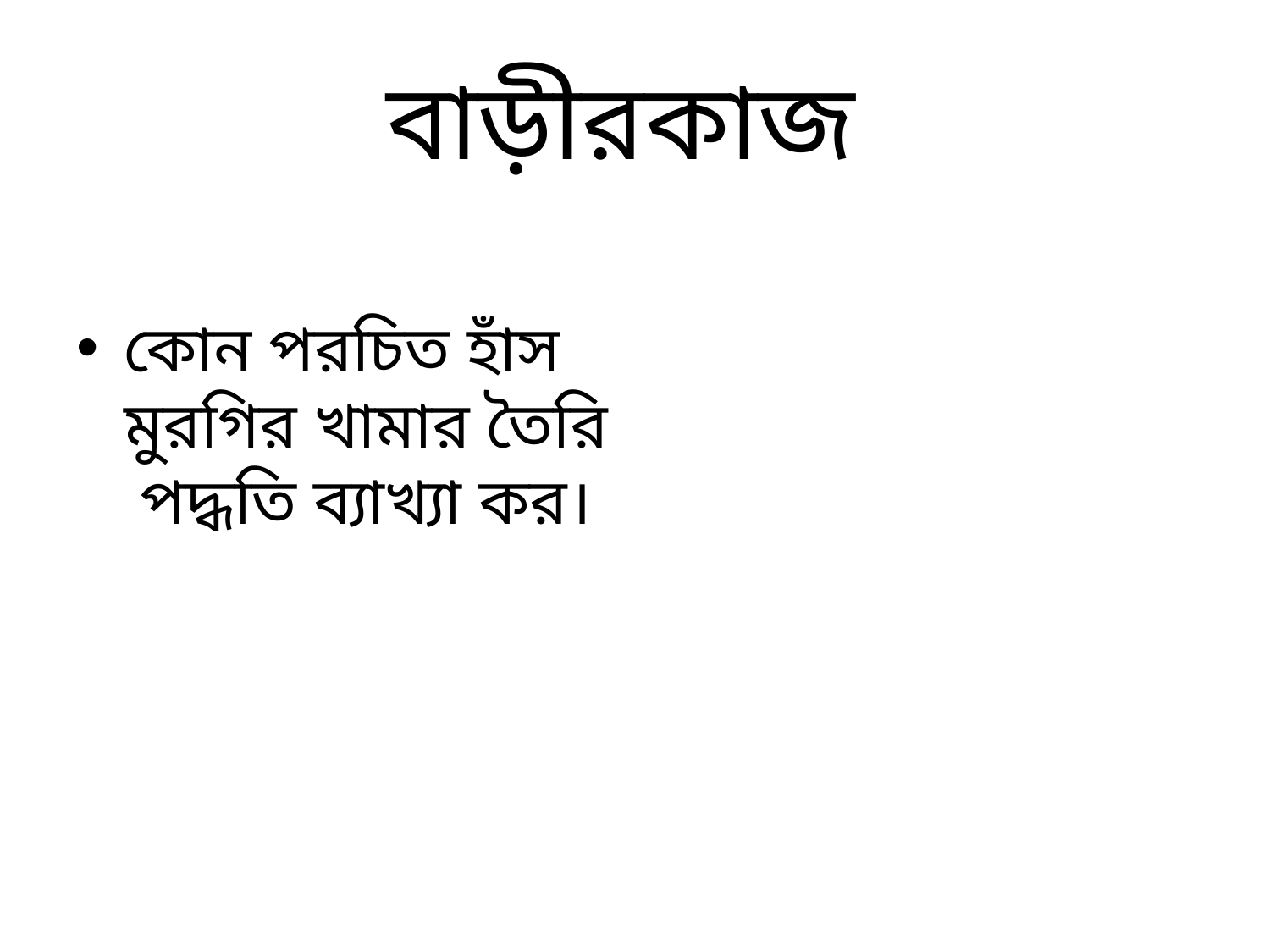

# বাড়ীরকাজ

কোন পরচিত হাঁস মুরগির খামার তৈরি  পদ্ধতি ব্যাখ্যা কর।